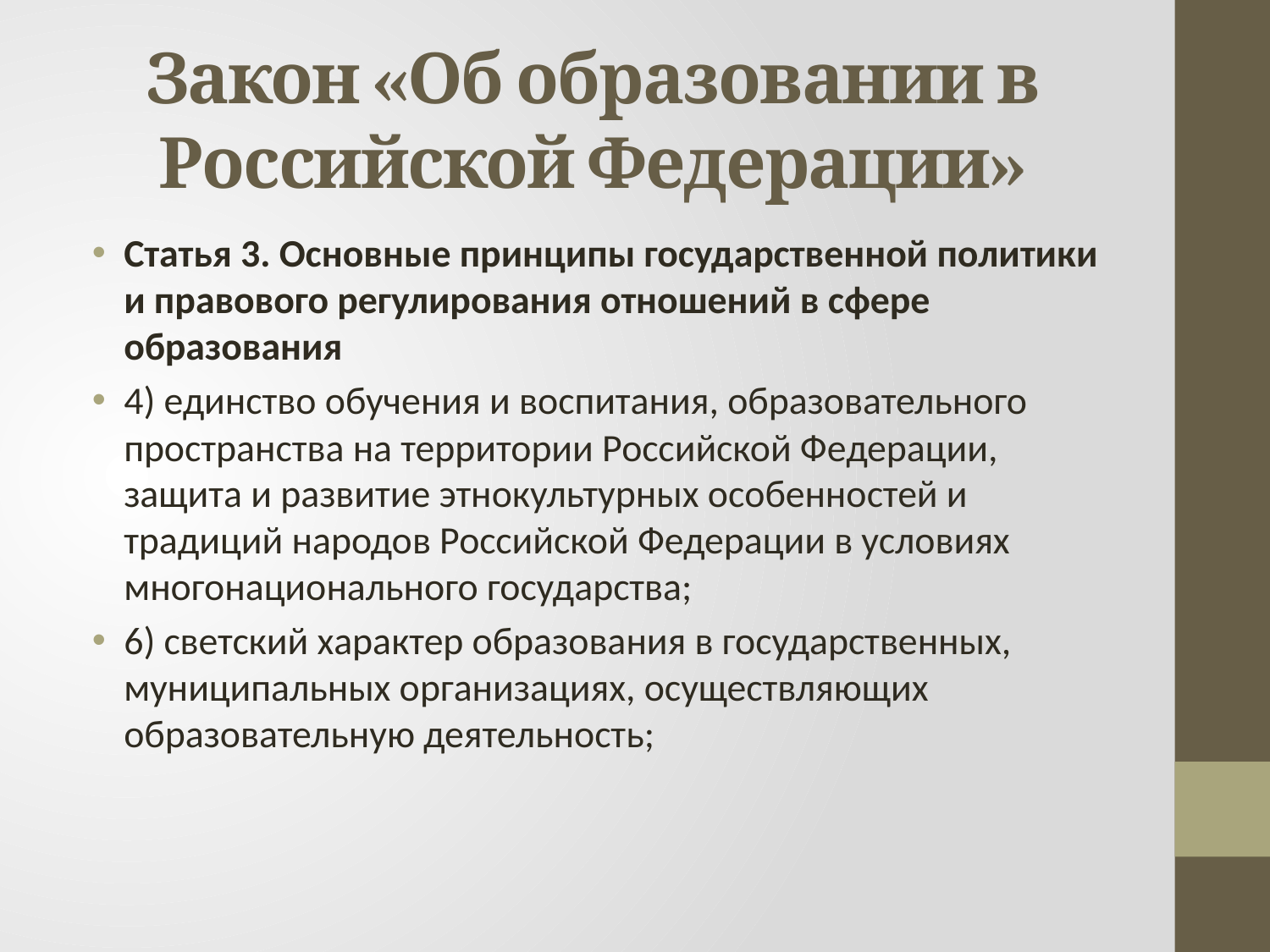

# Закон «Об образовании в Российской Федерации»
Статья 3. Основные принципы государственной политики и правового регулирования отношений в сфере образования
4) единство обучения и воспитания, образовательного пространства на территории Российской Федерации, защита и развитие этнокультурных особенностей и традиций народов Российской Федерации в условиях многонационального государства;
6) светский характер образования в государственных, муниципальных организациях, осуществляющих образовательную деятельность;